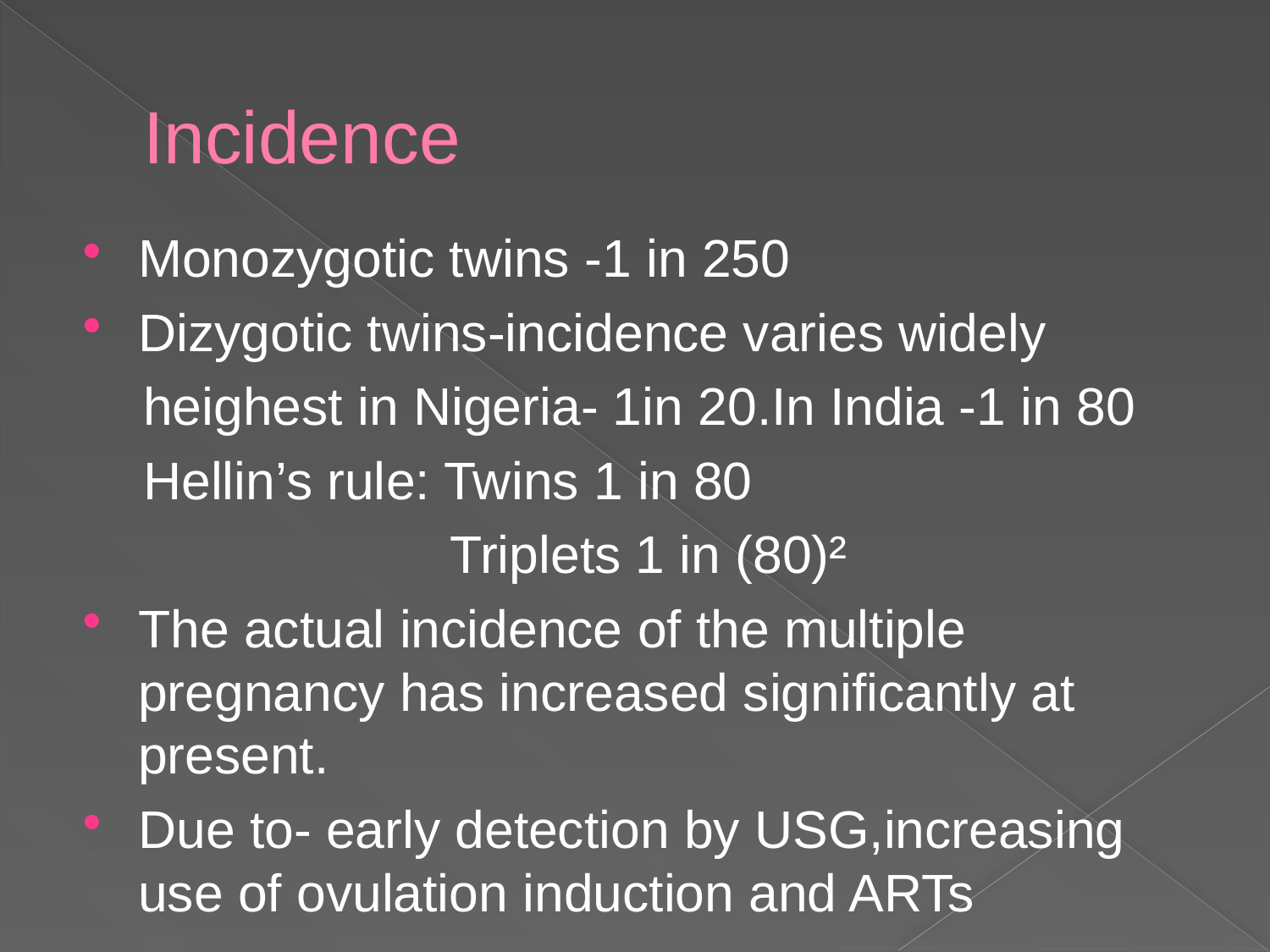

# Incidence
Monozygotic twins -1 in 250
Dizygotic twins-incidence varies widely
    heighest in Nigeria- 1in 20.In India -1 in 80
    Hellin’s rule: Twins 1 in 80
                         Triplets 1 in (80)²
The actual incidence of the multiple pregnancy has increased significantly at present.
Due to- early detection by USG,increasing use of ovulation induction and ARTs